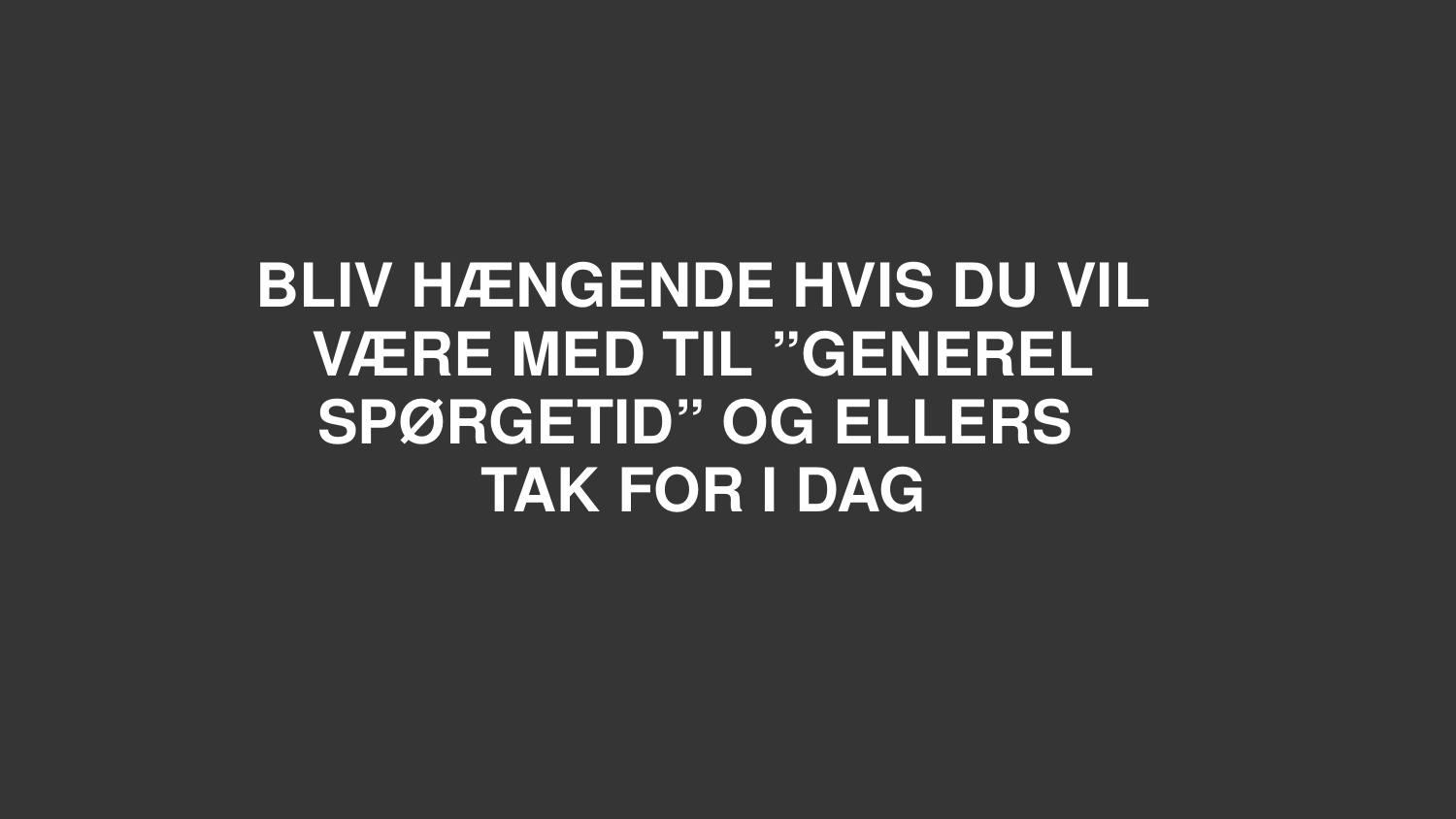

12/2/2025
43
# Bliv hængende hvis du vil være med til ”generel spørgetid” og ellers Tak for i dag